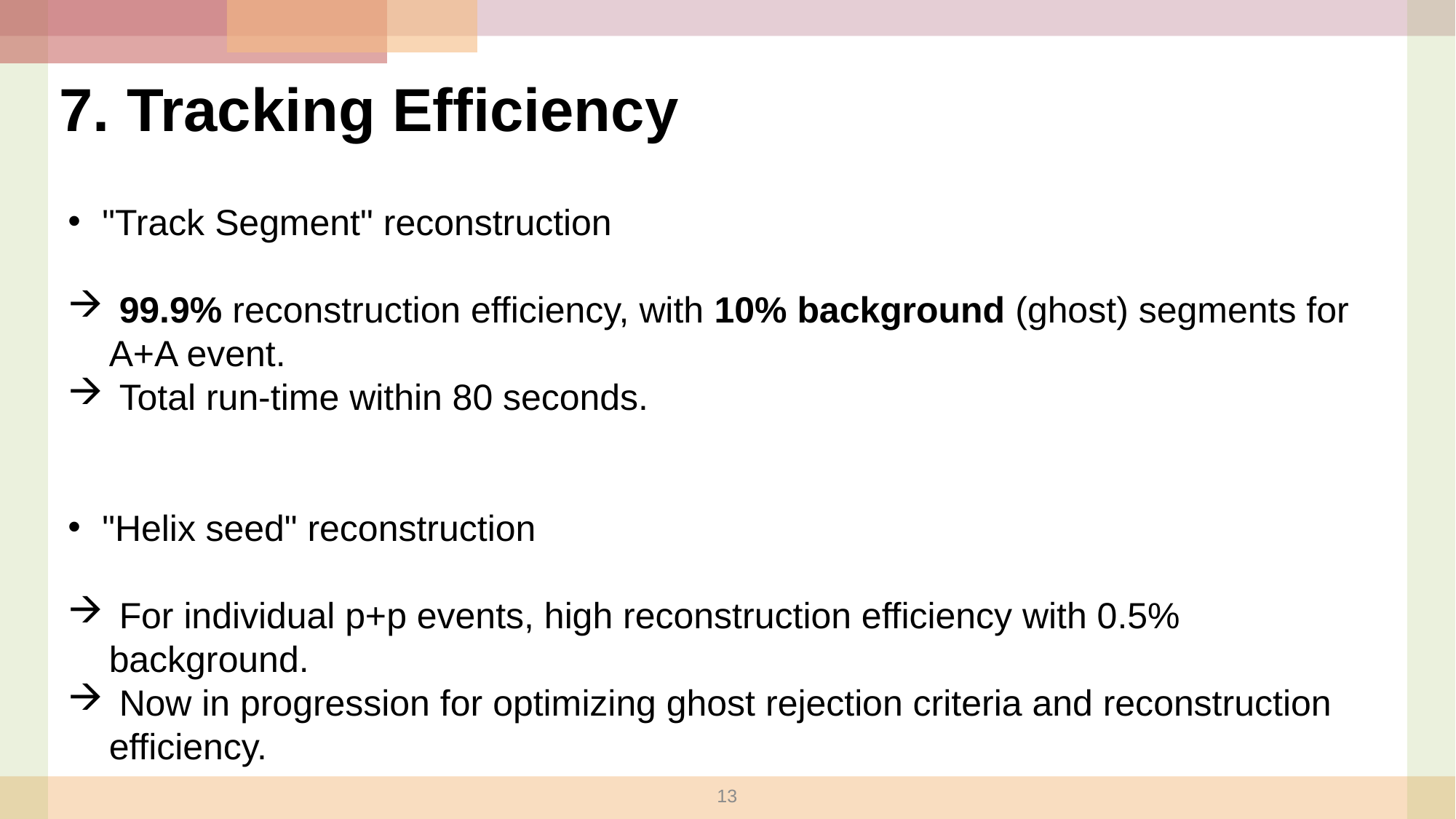

7. Tracking Efficiency

"Track Segment" reconstruction

 99.9% reconstruction efficiency, with 10% background (ghost) segments for A+A event.
 Total run-time within 80 seconds.

"Helix seed" reconstruction

 For individual p+p events, high reconstruction efficiency with 0.5% background.
 Now in progression for optimizing ghost rejection criteria and reconstruction efficiency.
13